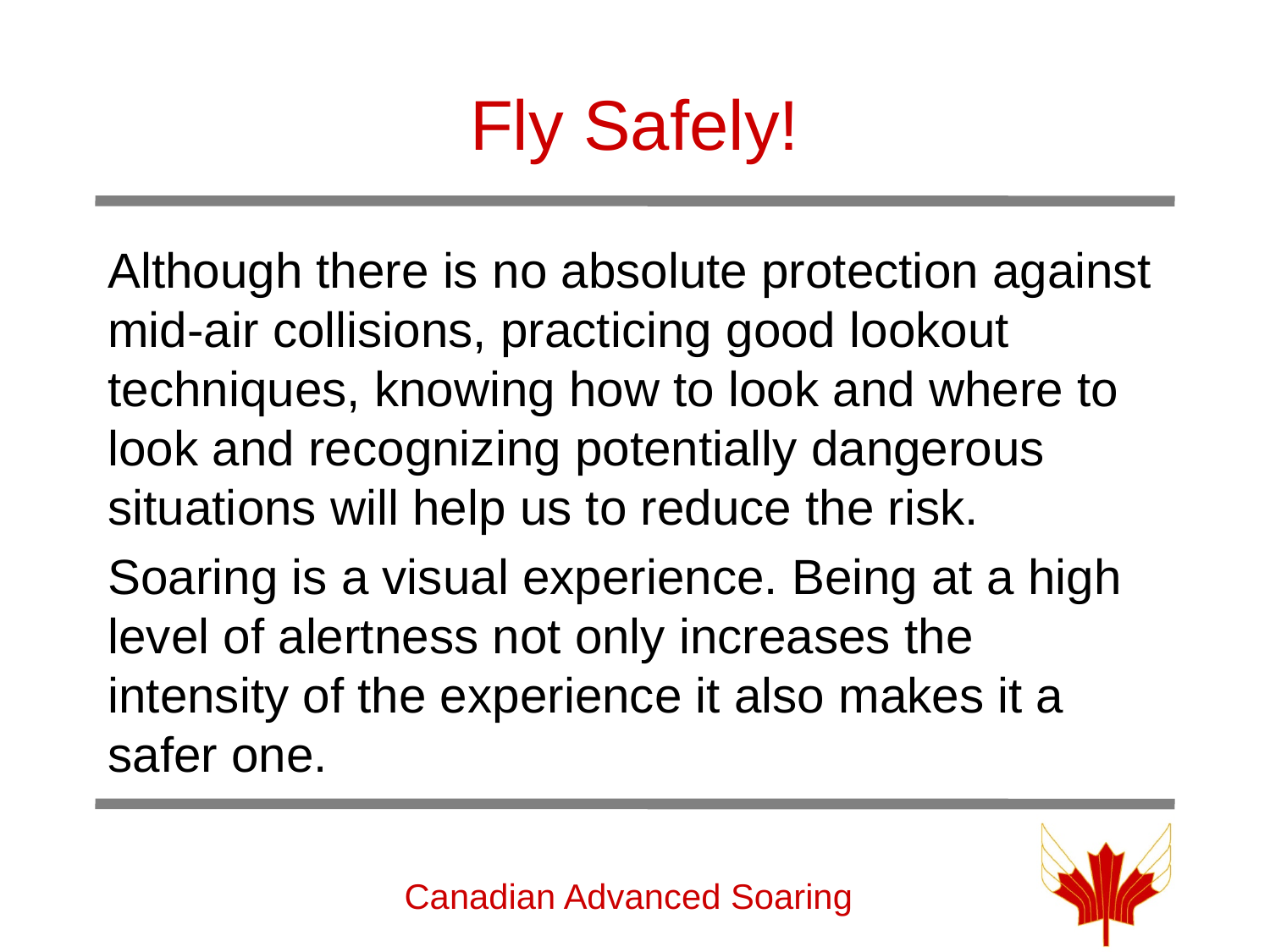

# Fly Safely!
Although there is no absolute protection against mid-air collisions, practicing good lookout techniques, knowing how to look and where to look and recognizing potentially dangerous situations will help us to reduce the risk.
Soaring is a visual experience. Being at a high level of alertness not only increases the intensity of the experience it also makes it a safer one.
Canadian Advanced Soaring